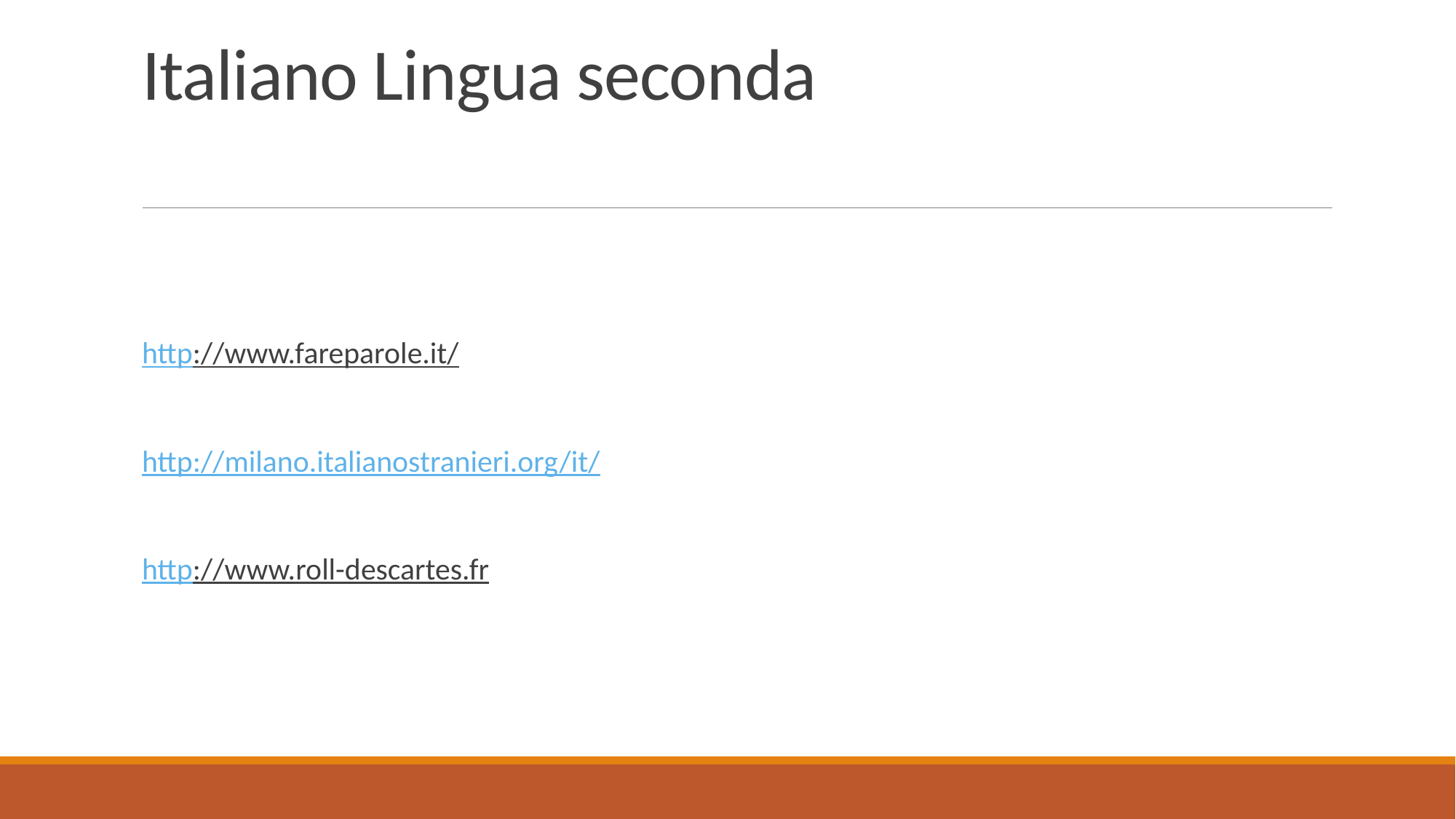

# Italiano Lingua seconda

http://www.fareparole.it/

http://milano.italianostranieri.org/it/

http://www.roll-descartes.fr